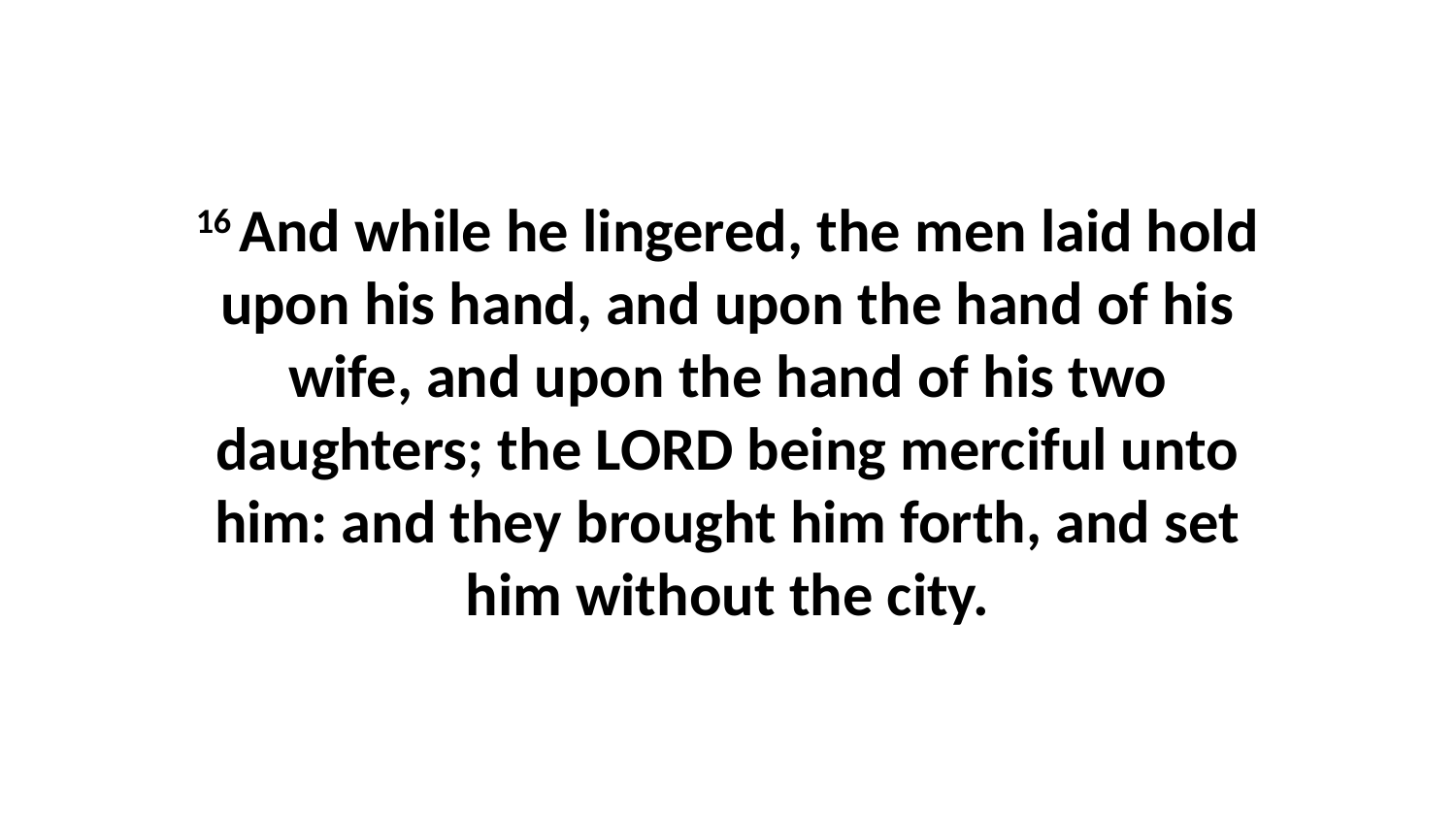

16 And while he lingered, the men laid hold upon his hand, and upon the hand of his wife, and upon the hand of his two daughters; the LORD being merciful unto him: and they brought him forth, and set him without the city.